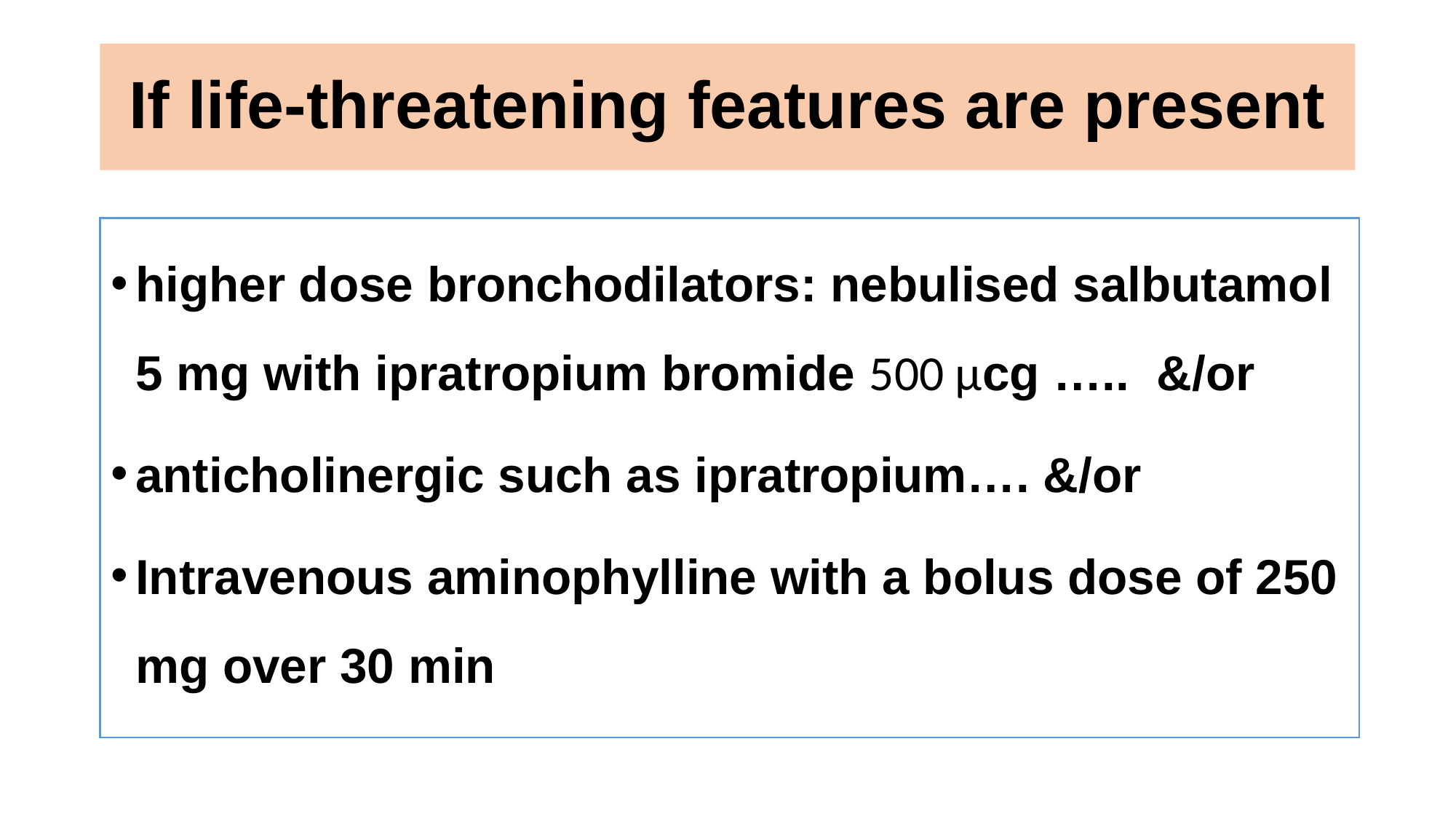

# If life-threatening features are present
higher dose bronchodilators: nebulised salbutamol 5 mg with ipratropium bromide 500 μcg …..  &/or
anticholinergic such as ipratropium…. &/or
Intravenous aminophylline with a bolus dose of 250 mg over 30 min